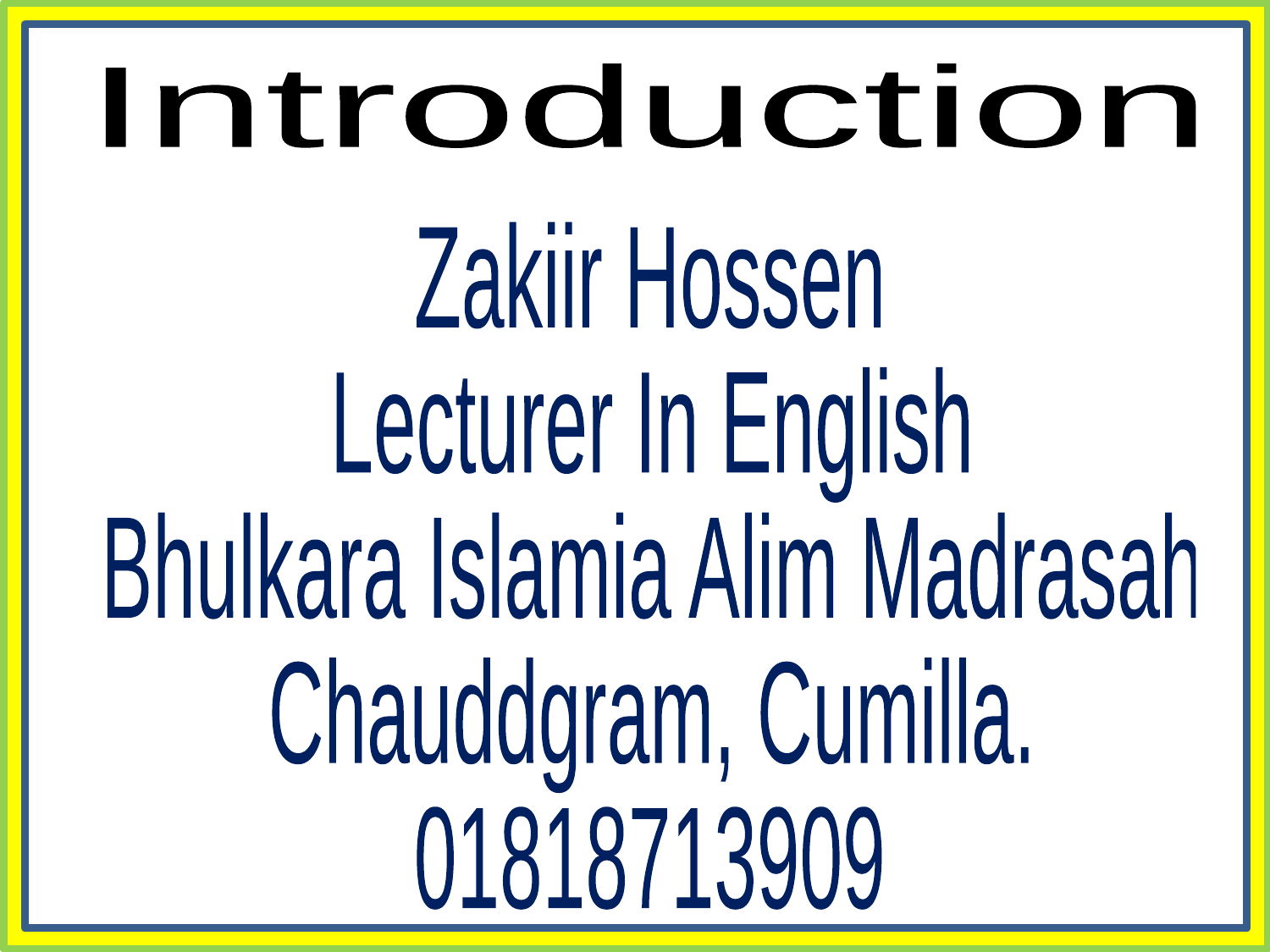

Introduction
Zakiir Hossen
Lecturer In English
Bhulkara Islamia Alim Madrasah
Chauddgram, Cumilla.
01818713909